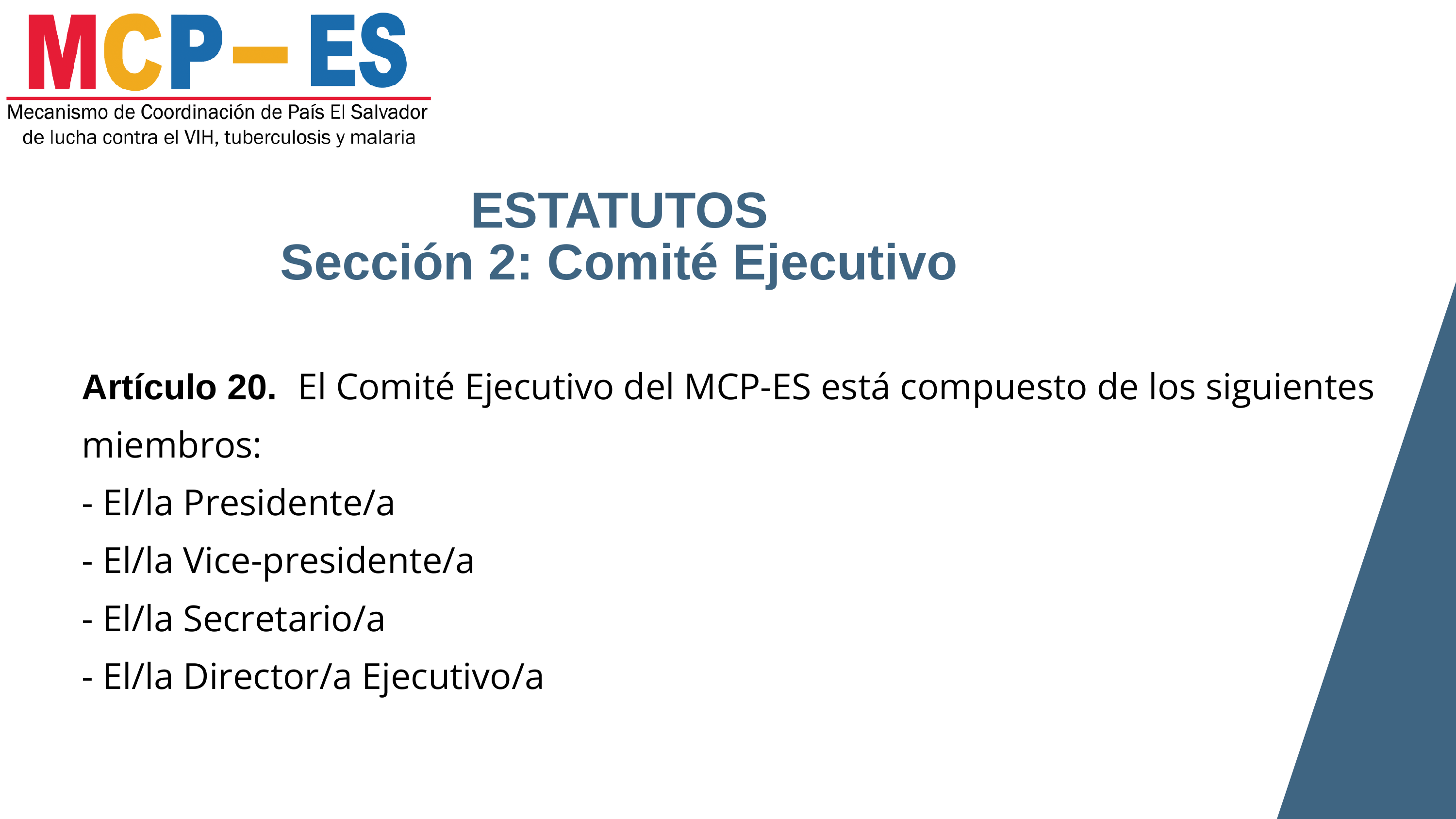

ESTATUTOS
Sección 2: Comité Ejecutivo

Artículo 20.  El Comité Ejecutivo del MCP-ES está compuesto de los siguientes miembros:
- El/la Presidente/a
- El/la Vice-presidente/a
- El/la Secretario/a
- El/la Director/a Ejecutivo/a